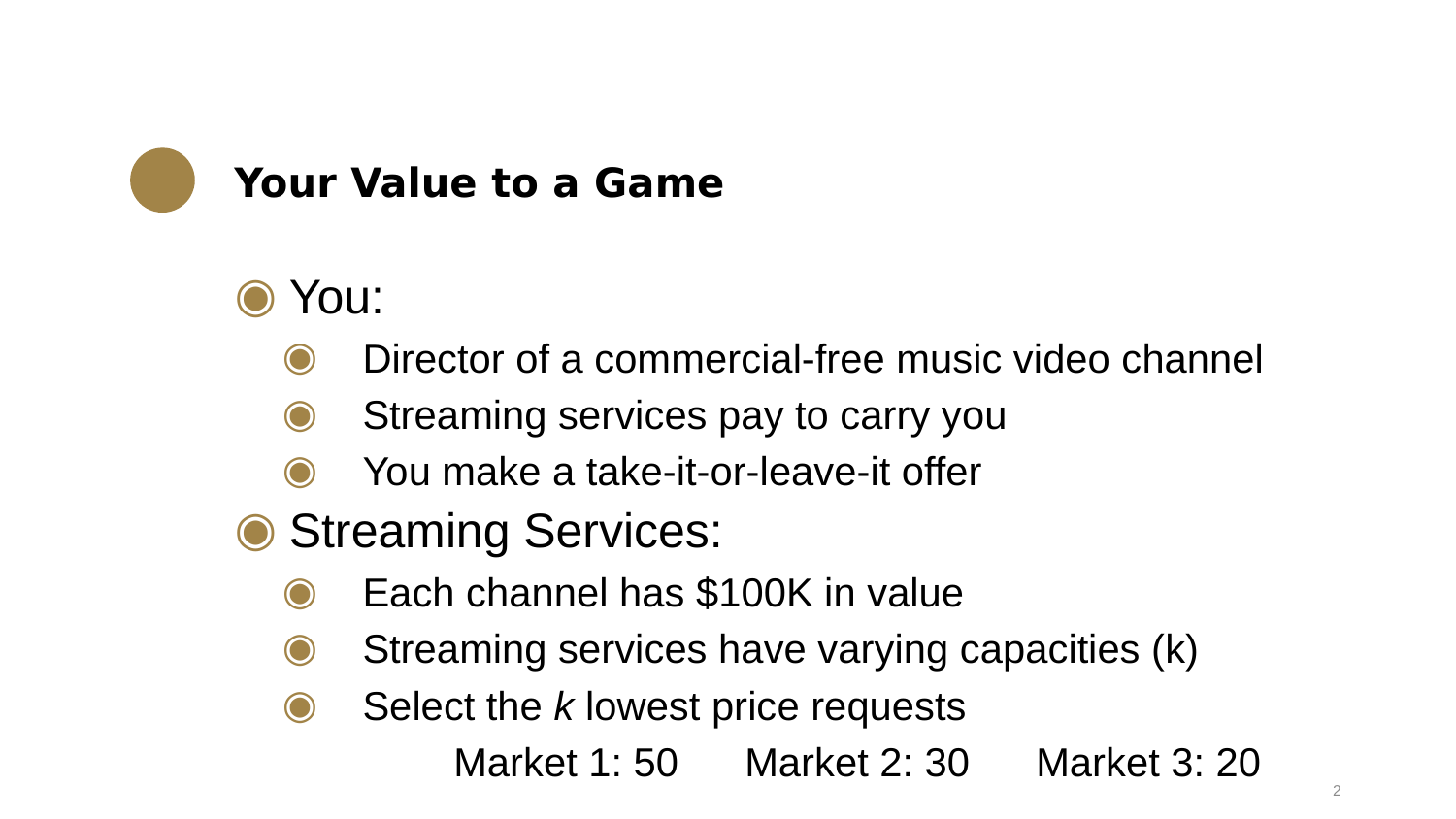

Your Value to a Game
You:
Director of a commercial-free music video channel
Streaming services pay to carry you
You make a take-it-or-leave-it offer
Streaming Services:
Each channel has $100K in value
Streaming services have varying capacities (k)
Select the k lowest price requests
		Market 1: 50	Market 2: 30	Market 3: 20

2